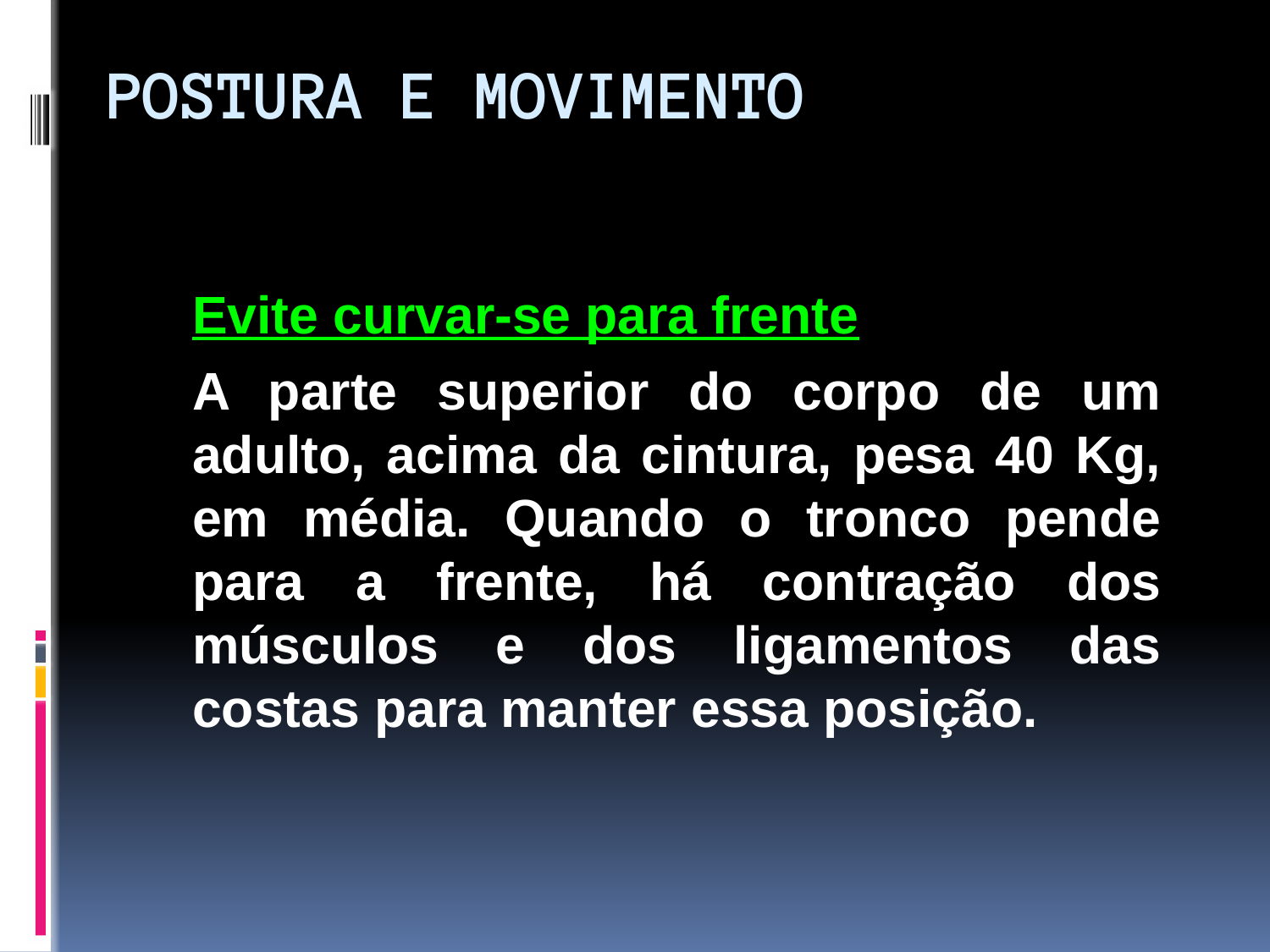

# POSTURA E MOVIMENTO
	Evite curvar-se para frente
	A parte superior do corpo de um adulto, acima da cintura, pesa 40 Kg, em média. Quando o tronco pende para a frente, há contração dos músculos e dos ligamentos das costas para manter essa posição.